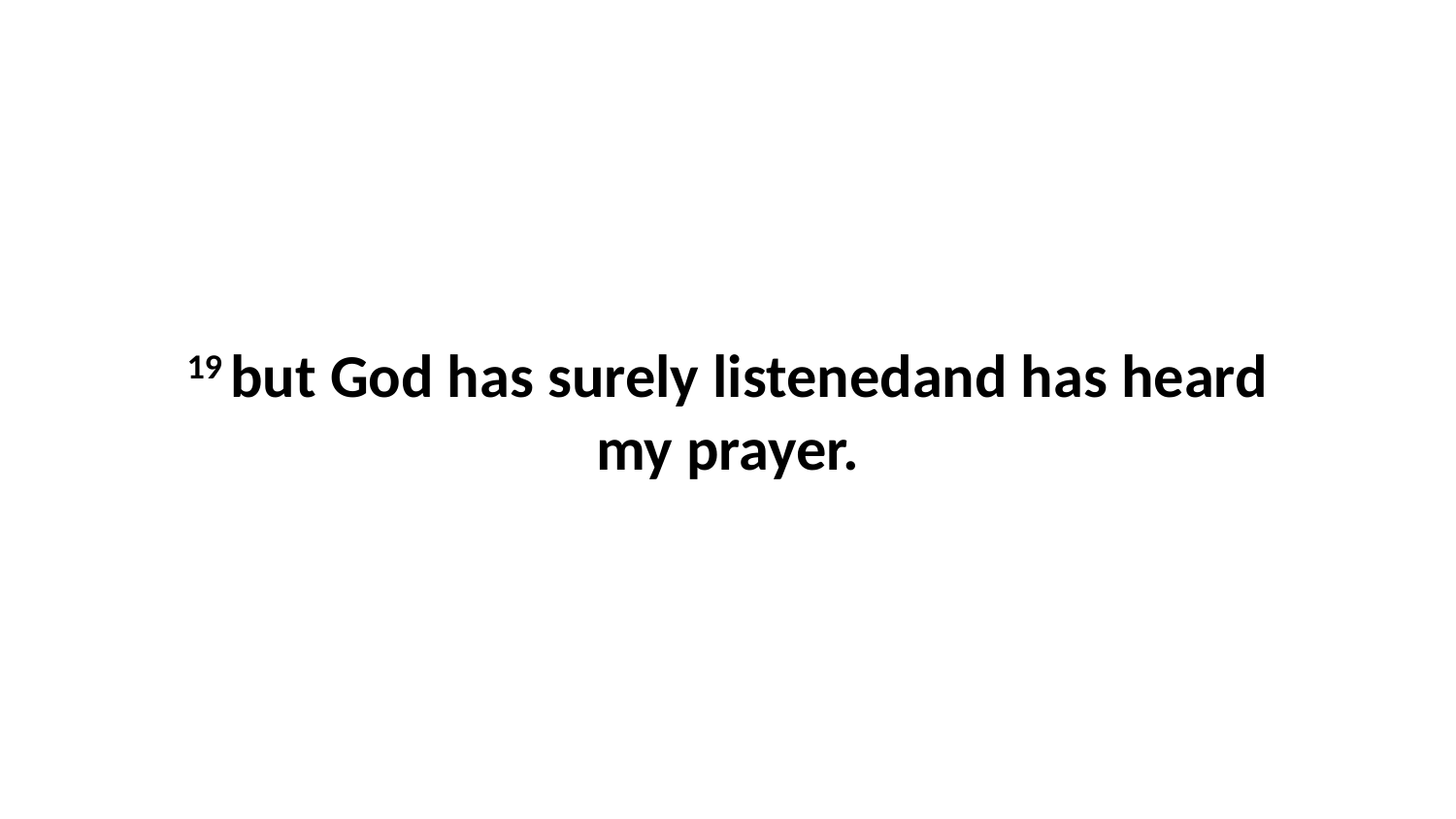

19 but God has surely listenedand has heard my prayer.